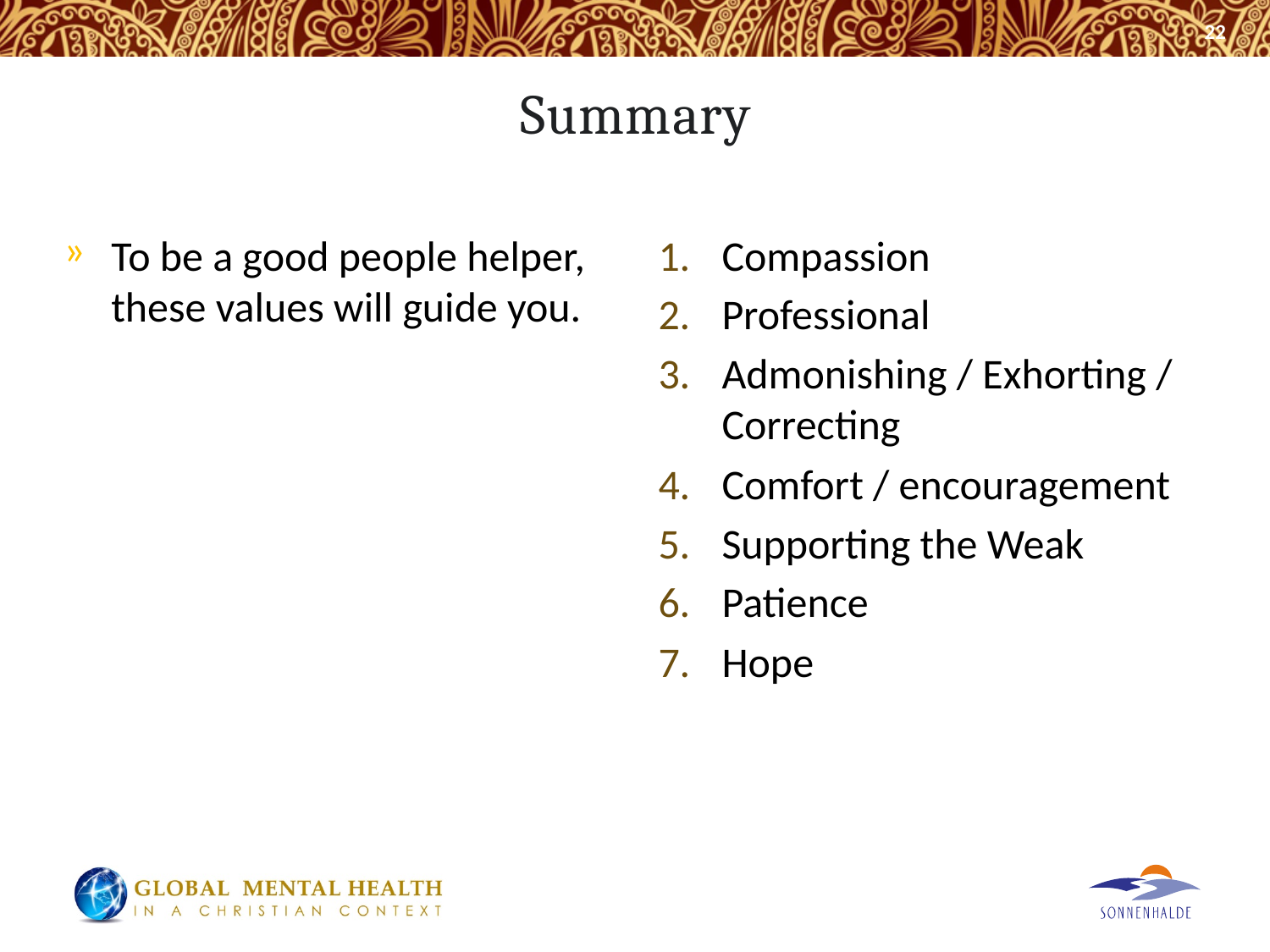

22
# Summary
To be a good people helper, these values will guide you.

Compassion
Professional
Admonishing / Exhorting / Correcting
Comfort / encouragement
Supporting the Weak
Patience
Hope